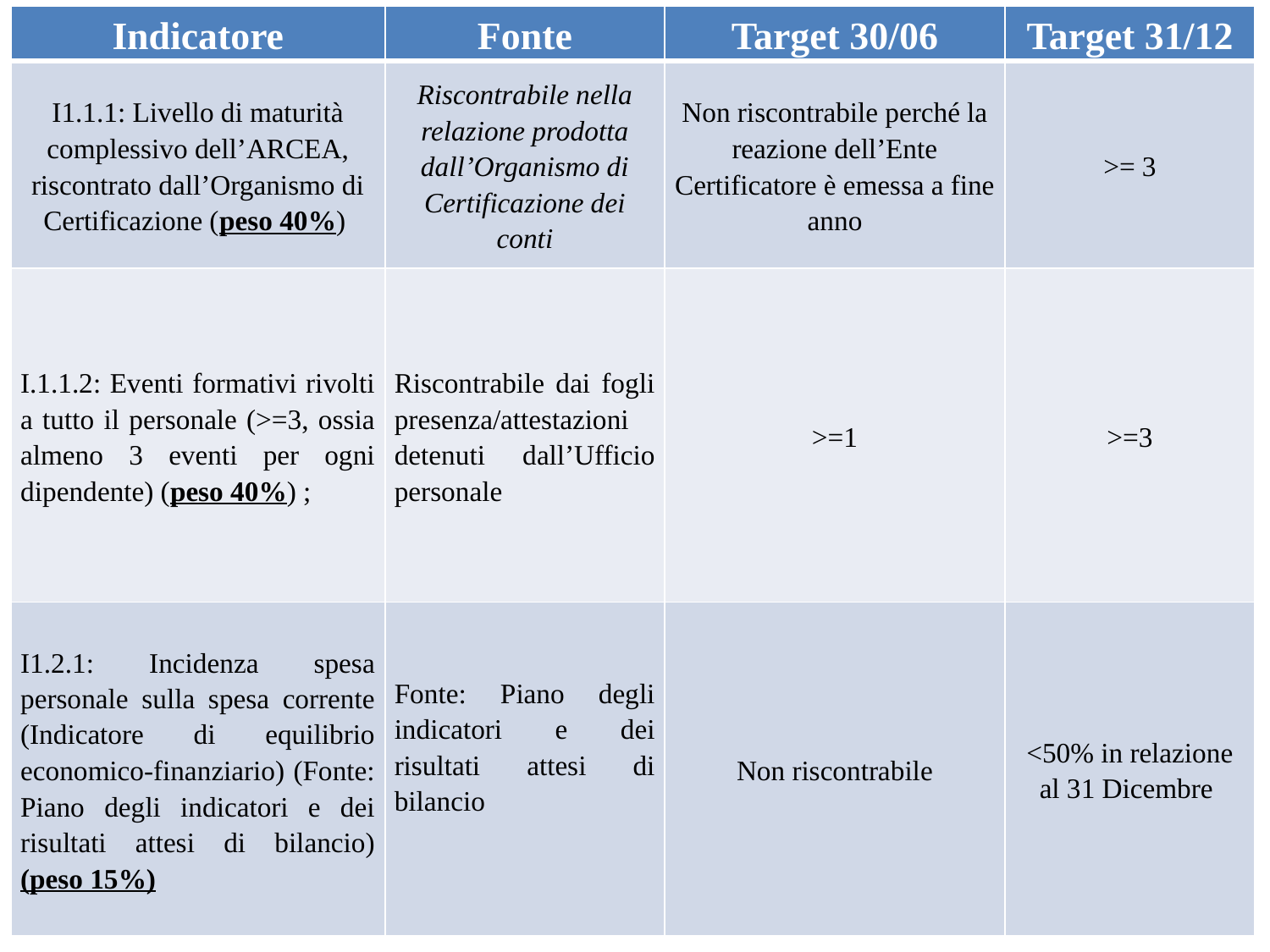

| Indicatore | Fonte | Target 30/06 | Target 31/12 |
| --- | --- | --- | --- |
| I1.1.1: Livello di maturità complessivo dell’ARCEA, riscontrato dall’Organismo di Certificazione (peso 40%) | Riscontrabile nella relazione prodotta dall’Organismo di Certificazione dei conti | Non riscontrabile perché la reazione dell’Ente Certificatore è emessa a fine anno | >= 3 |
| I.1.1.2: Eventi formativi rivolti a tutto il personale (>=3, ossia almeno 3 eventi per ogni dipendente) (peso 40%) ; | Riscontrabile dai fogli presenza/attestazioni detenuti dall’Ufficio personale | >=1 | >=3 |
| I1.2.1: Incidenza spesa personale sulla spesa corrente (Indicatore di equilibrio economico-finanziario) (Fonte: Piano degli indicatori e dei risultati attesi di bilancio) (peso 15%) | Fonte: Piano degli indicatori e dei risultati attesi di bilancio | Non riscontrabile | <50% in relazione al 31 Dicembre |
#

04/02/2019
21